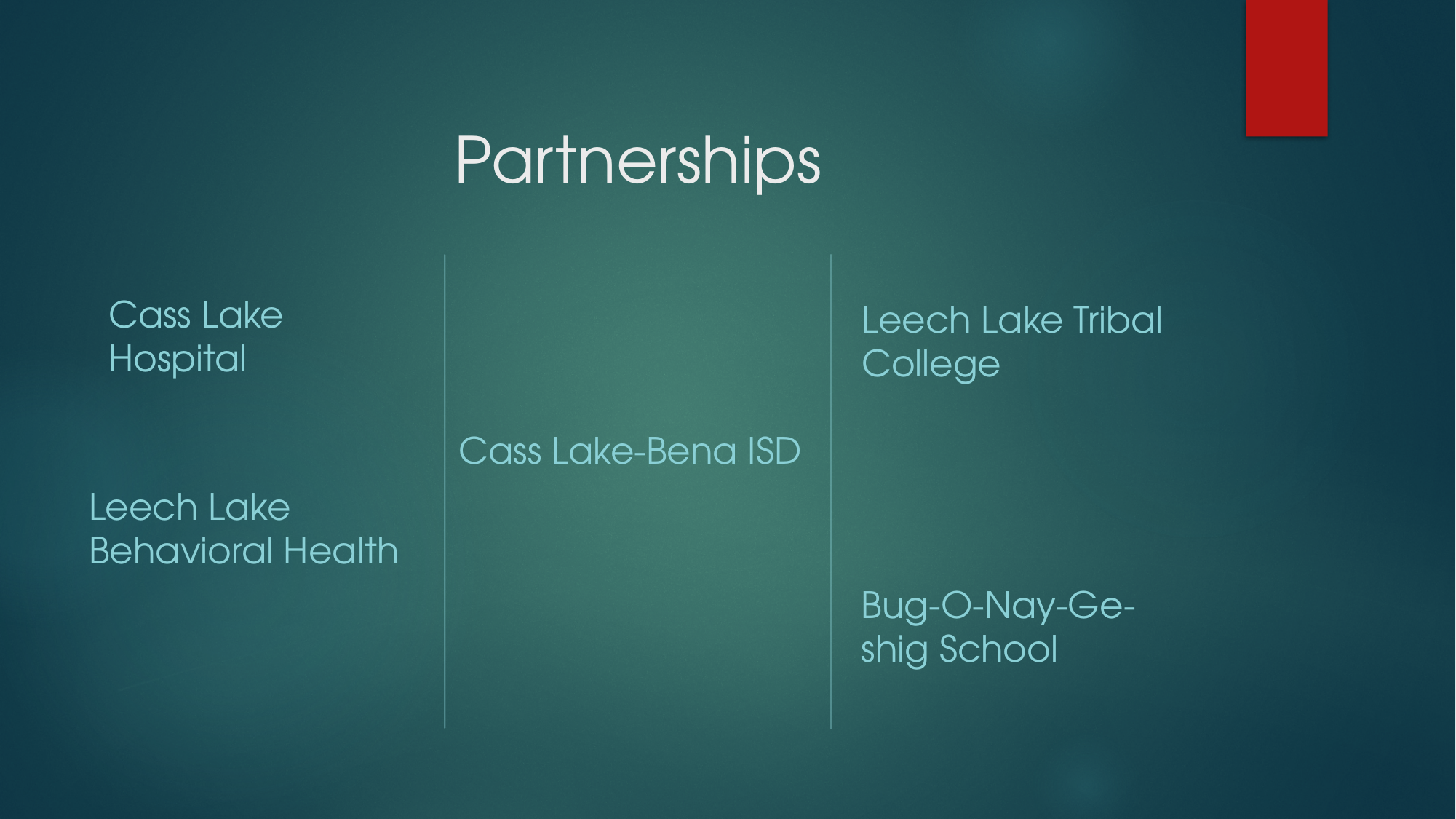

# Partnerships
Cass Lake Hospital
Leech Lake Tribal College
Cass Lake-Bena ISD
Leech Lake Behavioral Health
Bug-O-Nay-Ge-shig School